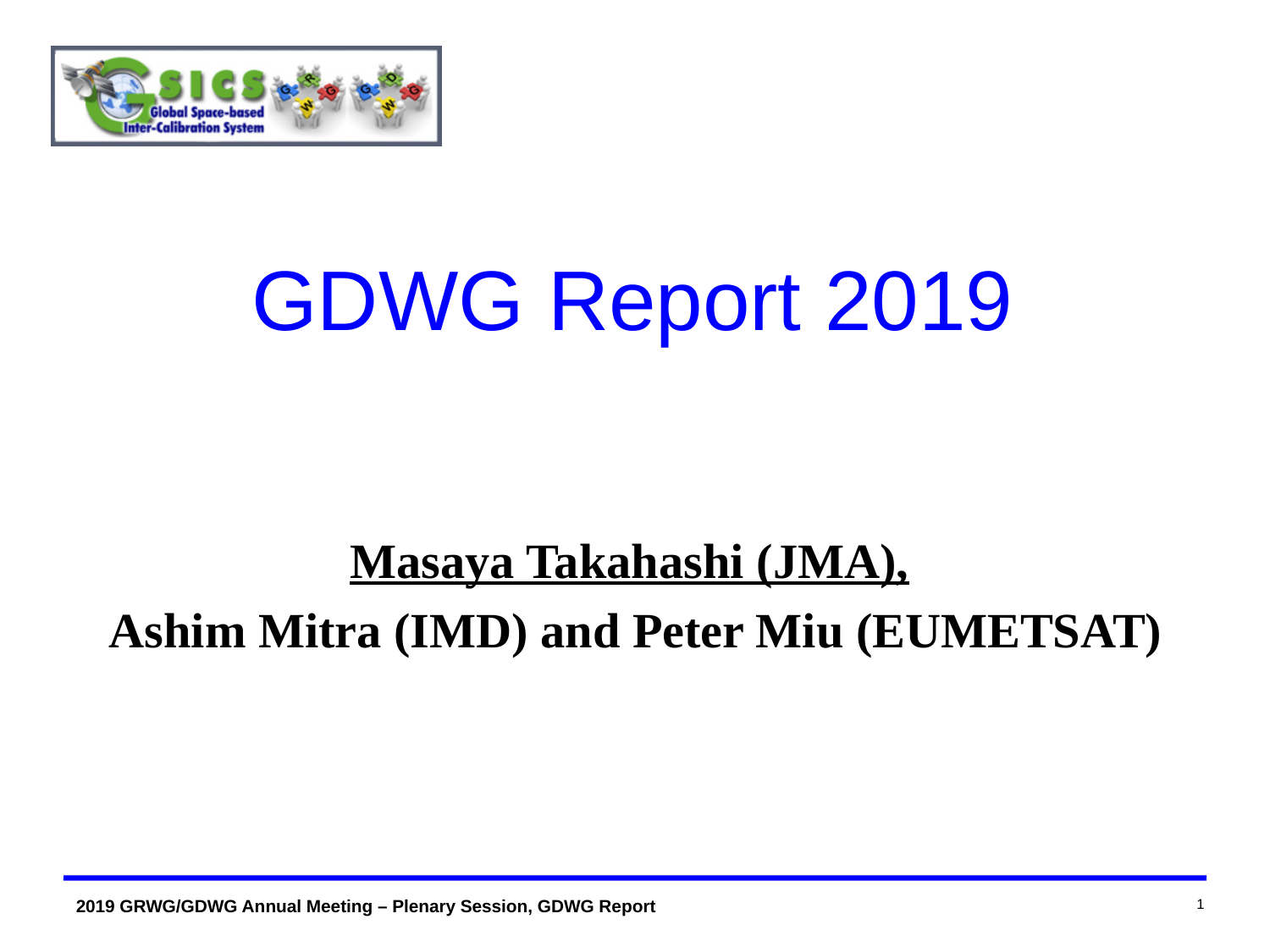

# GDWG Report 2019

Masaya Takahashi (JMA),
Ashim Mitra (IMD) and Peter Miu (EUMETSAT)

1